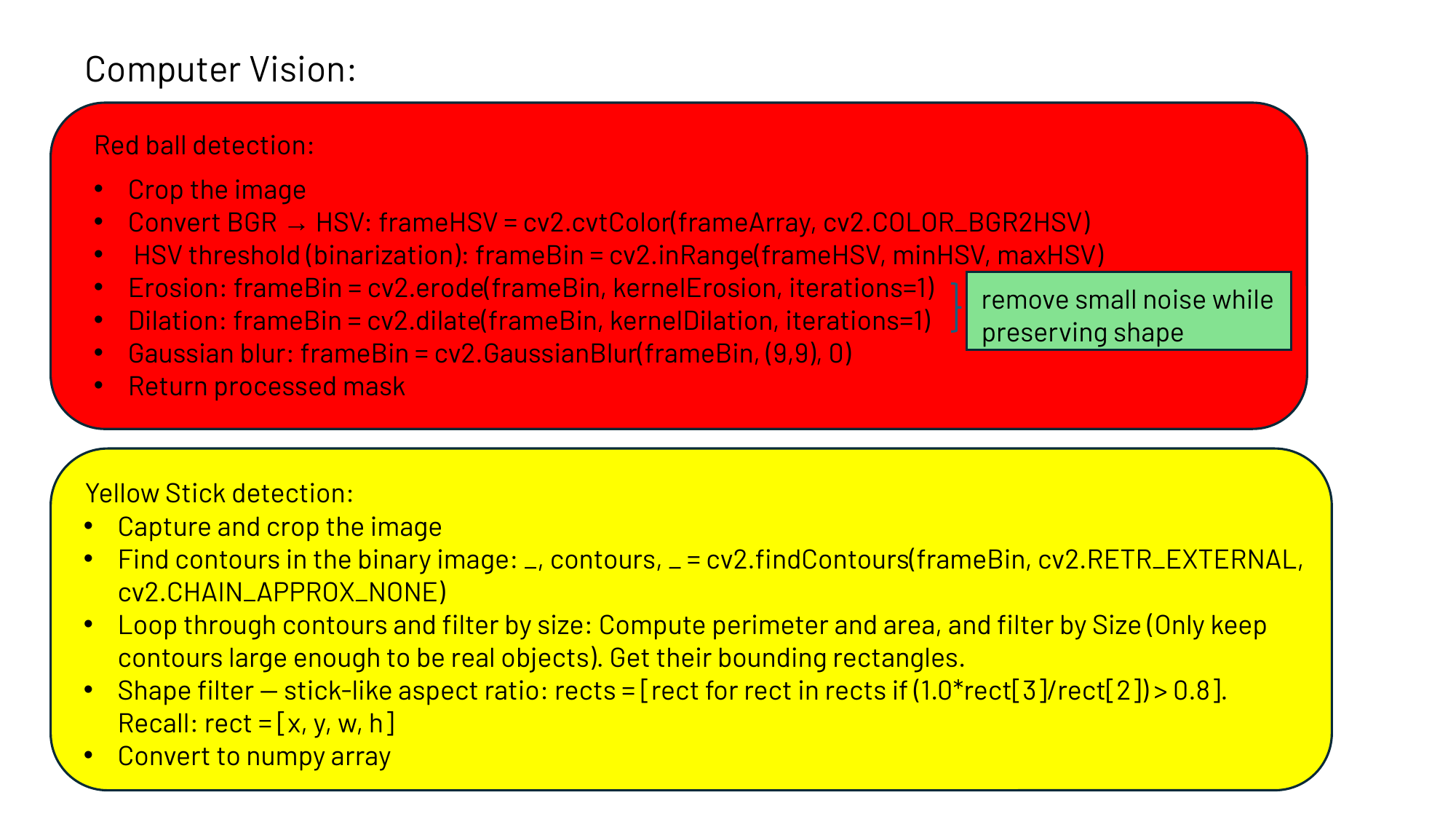

Computer Vision:

Red ball detection:
Crop the image
Convert BGR → HSV: frameHSV = cv2.cvtColor(frameArray, cv2.COLOR_BGR2HSV)
 HSV threshold (binarization): frameBin = cv2.inRange(frameHSV, minHSV, maxHSV)
Erosion: frameBin = cv2.erode(frameBin, kernelErosion, iterations=1)
Dilation: frameBin = cv2.dilate(frameBin, kernelDilation, iterations=1)
Gaussian blur: frameBin = cv2.GaussianBlur(frameBin, (9,9), 0)
Return processed mask

remove small noise while preserving shape

Yellow Stick detection:
Capture and crop the image
Find contours in the binary image: _, contours, _ = cv2.findContours(frameBin, cv2.RETR_EXTERNAL, cv2.CHAIN_APPROX_NONE)
Loop through contours and filter by size: Compute perimeter and area, and filter by Size (Only keep contours large enough to be real objects). Get their bounding rectangles.
Shape filter — stick-like aspect ratio: rects = [rect for rect in rects if (1.0*rect[3]/rect[2]) > 0.8]. Recall: rect = [x, y, w, h]
Convert to numpy array